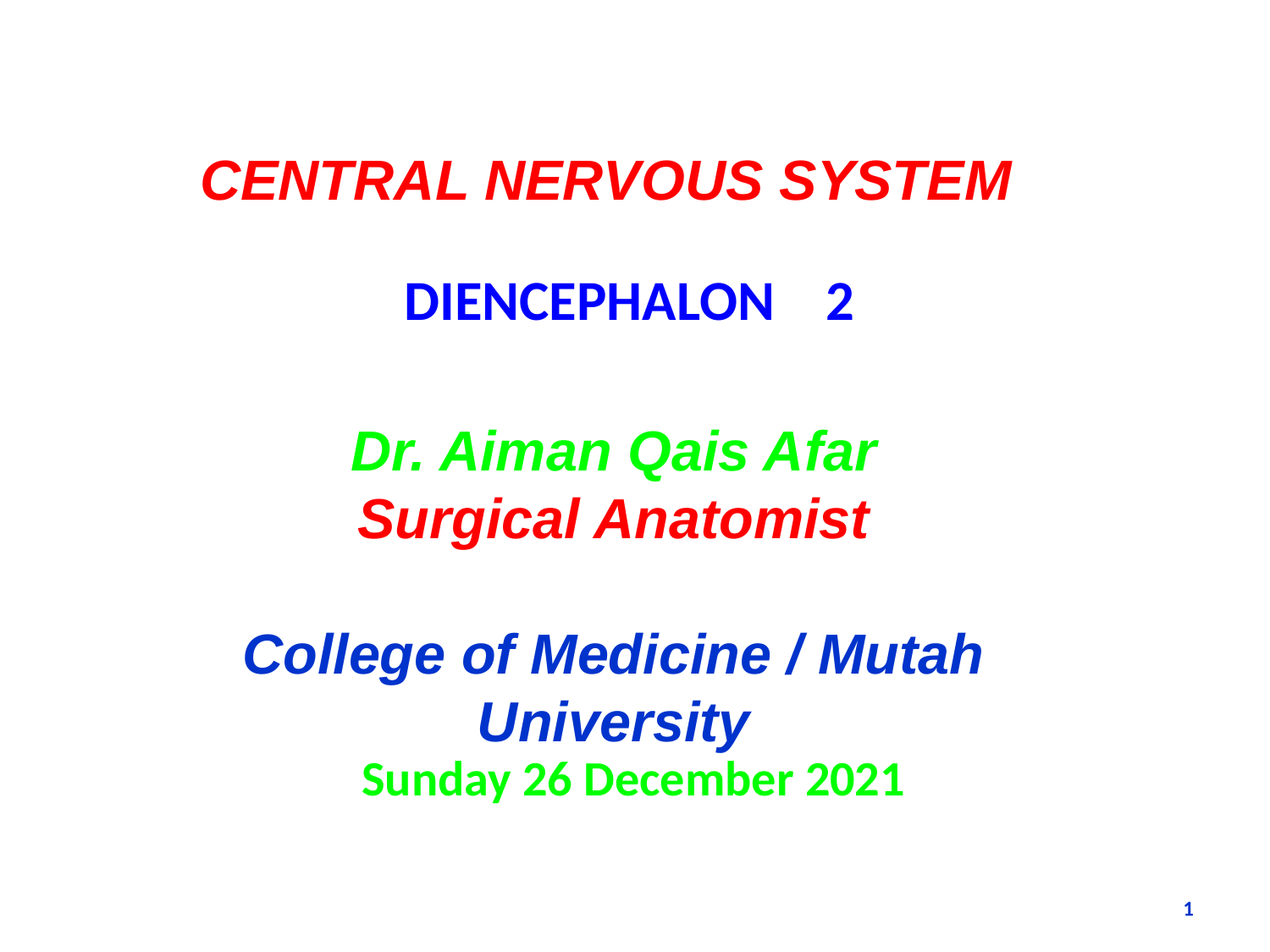

CENTRAL NERVOUS SYSTEM

Dr. Aiman Qais Afar
Surgical Anatomist

College of Medicine / Mutah University
DIENCEPHALON    2
Sunday 26 December 2021
1